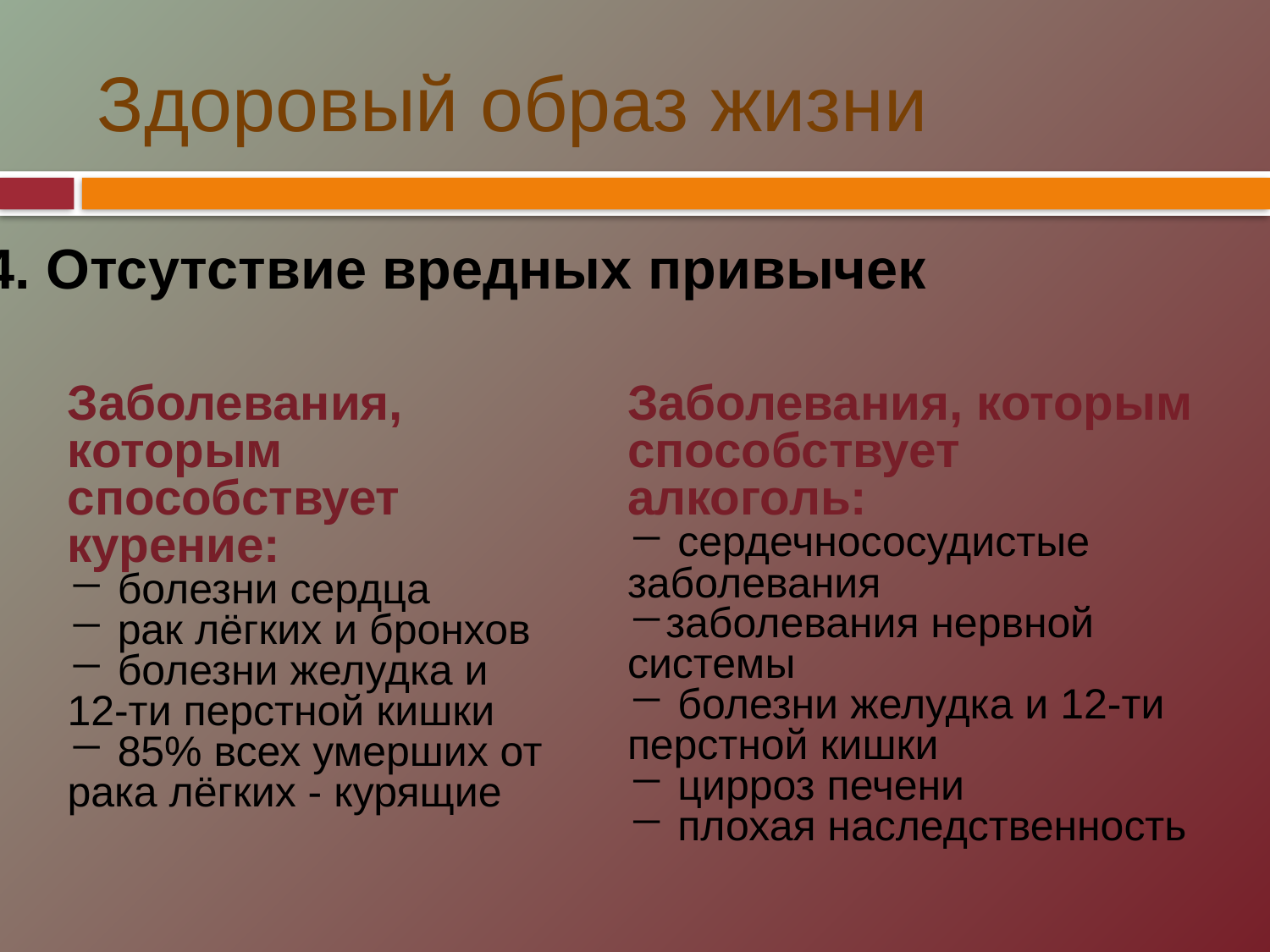

# Здоровый образ жизни
4. Отсутствие вредных привычек
Заболевания, которым способствует курение:
 болезни сердца
 рак лёгких и бронхов
 болезни желудка и 12-ти перстной кишки
 85% всех умерших от рака лёгких - курящие
Заболевания, которым способствует алкоголь:
 сердечнососудистые заболевания
заболевания нервной системы
 болезни желудка и 12-ти перстной кишки
 цирроз печени
 плохая наследственность